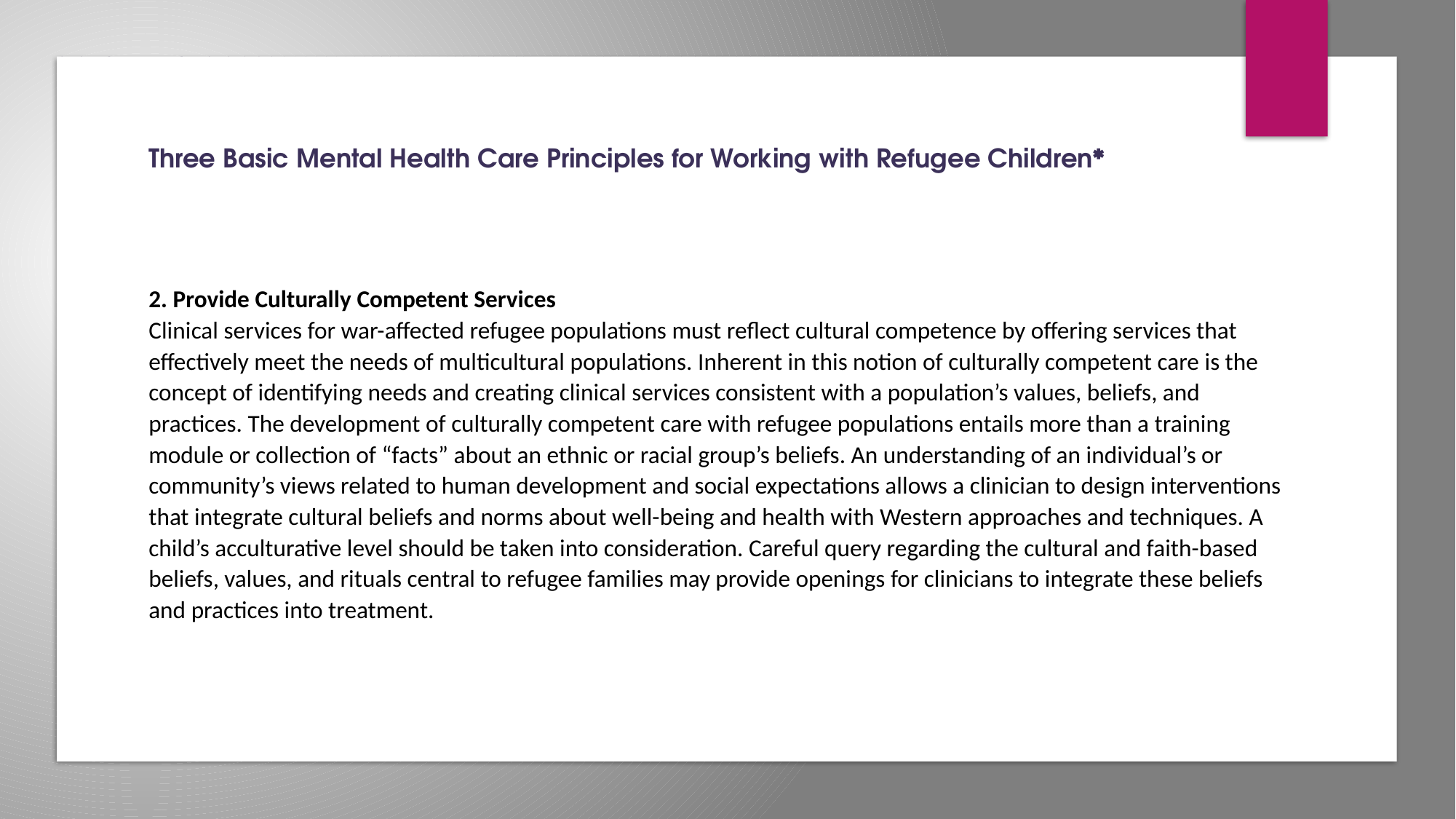

# Three Basic Mental Health Care Principles for Working with Refugee Children*

2. Provide Culturally Competent Services
Clinical services for war-affected refugee populations must reflect cultural competence by offering services that effectively meet the needs of multicultural populations. Inherent in this notion of culturally competent care is the concept of identifying needs and creating clinical services consistent with a population’s values, beliefs, and practices. The development of culturally competent care with refugee populations entails more than a training module or collection of “facts” about an ethnic or racial group’s beliefs. An understanding of an individual’s or community’s views related to human development and social expectations allows a clinician to design interventions that integrate cultural beliefs and norms about well-being and health with Western approaches and techniques. A child’s acculturative level should be taken into consideration. Careful query regarding the cultural and faith-based beliefs, values, and rituals central to refugee families may provide openings for clinicians to integrate these beliefs and practices into treatment.